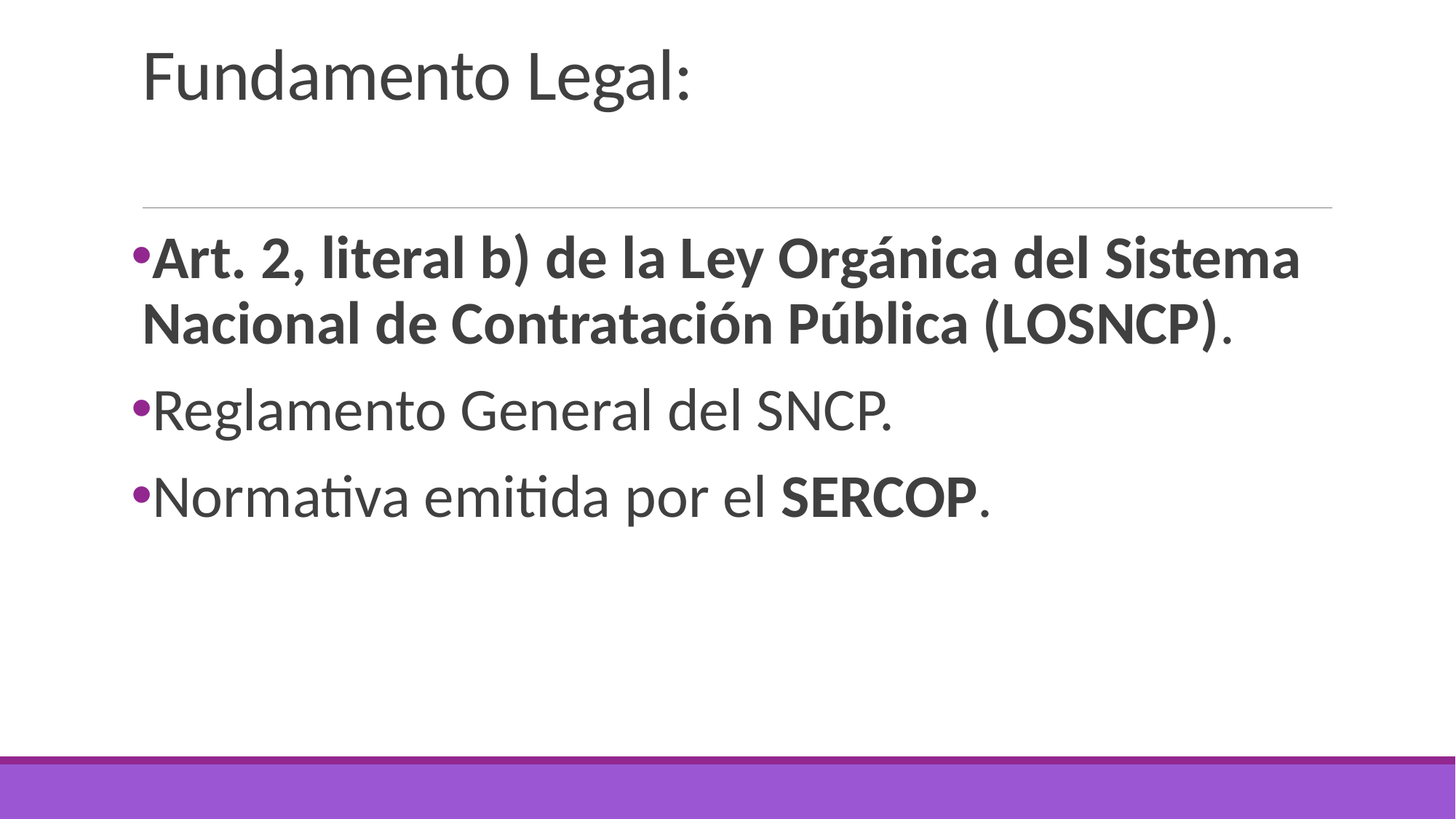

# Fundamento Legal:
Art. 2, literal b) de la Ley Orgánica del Sistema Nacional de Contratación Pública (LOSNCP).
Reglamento General del SNCP.
Normativa emitida por el SERCOP.